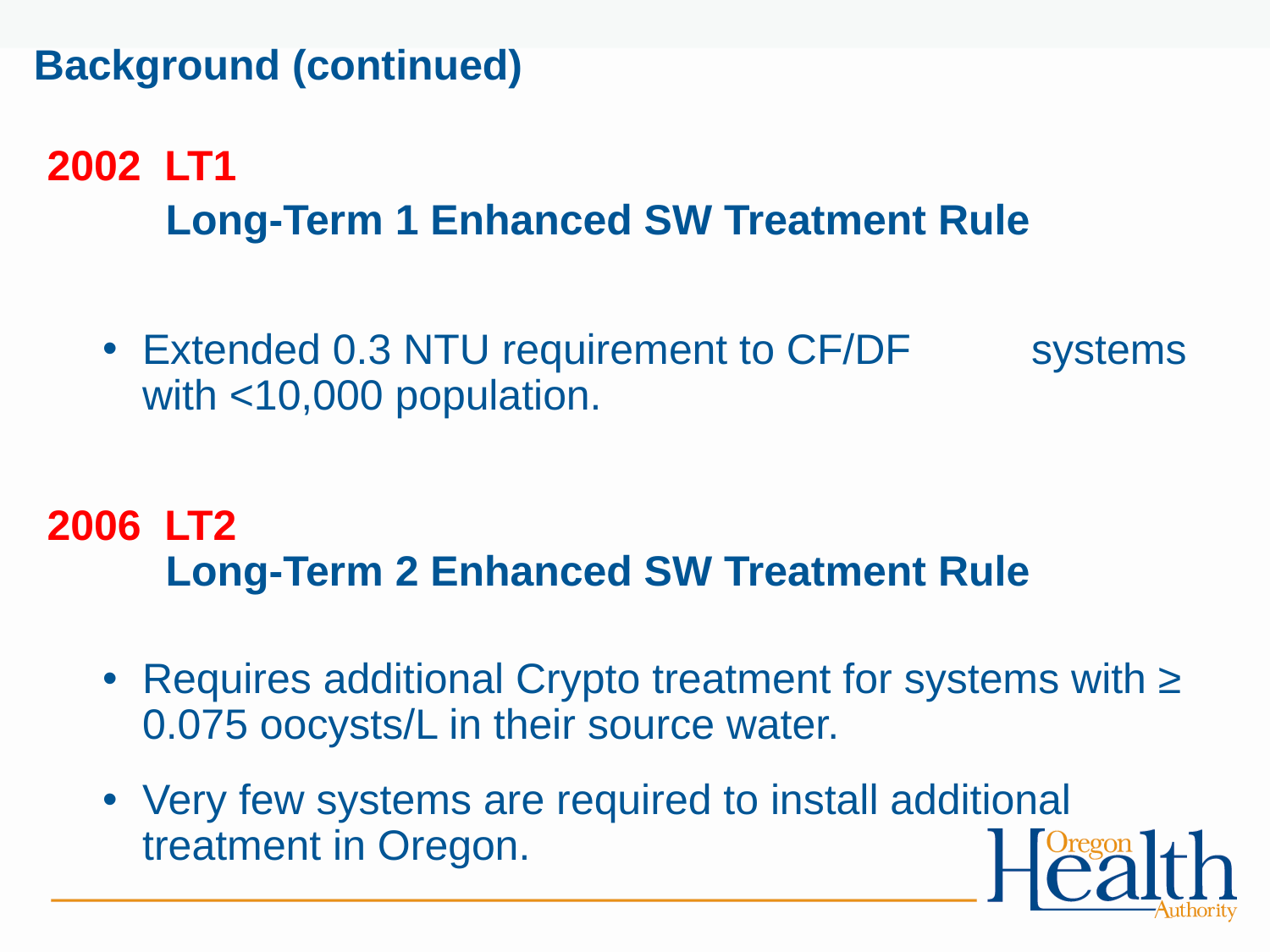

# Background (continued)
2002  LT1
          Long-Term 1 Enhanced SW Treatment Rule

Extended 0.3 NTU requirement to CF/DF 	systems with <10,000 population.

2006  LT2
          Long-Term 2 Enhanced SW Treatment Rule

Requires additional Crypto treatment for systems with ≥ 0.075 oocysts/L in their source water.
Very few systems are required to install additional treatment in Oregon.